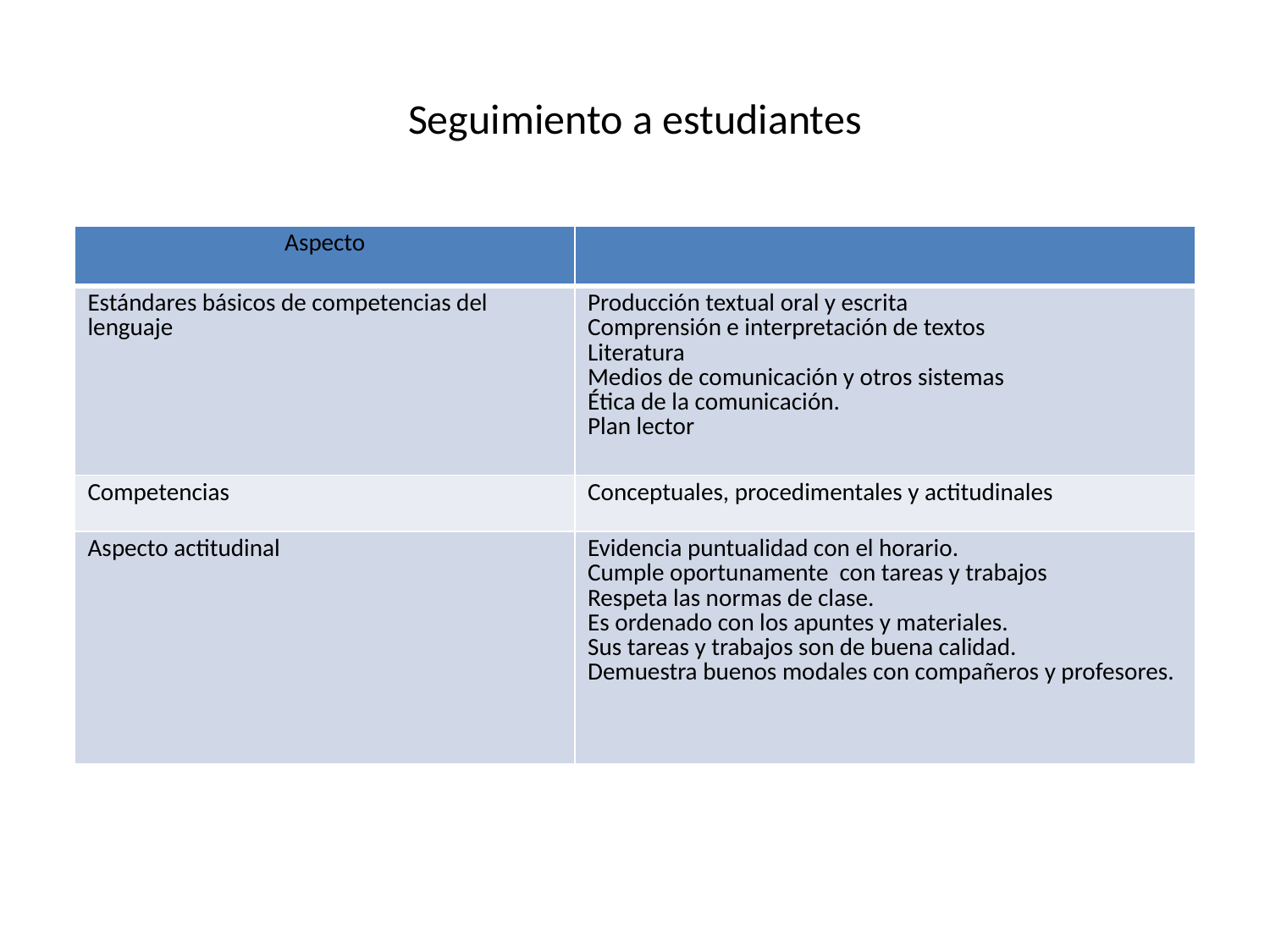

# Seguimiento a estudiantes

| Aspecto |  |
| --- | --- |
| Estándares básicos de competencias del lenguaje | Producción textual oral y escrita Comprensión e interpretación de textos Literatura Medios de comunicación y otros sistemas Ética de la comunicación. Plan lector |
| Competencias | Conceptuales, procedimentales y actitudinales |
| Aspecto actitudinal | Evidencia puntualidad con el horario. Cumple oportunamente con tareas y trabajos Respeta las normas de clase. Es ordenado con los apuntes y materiales. Sus tareas y trabajos son de buena calidad. Demuestra buenos modales con compañeros y profesores. |